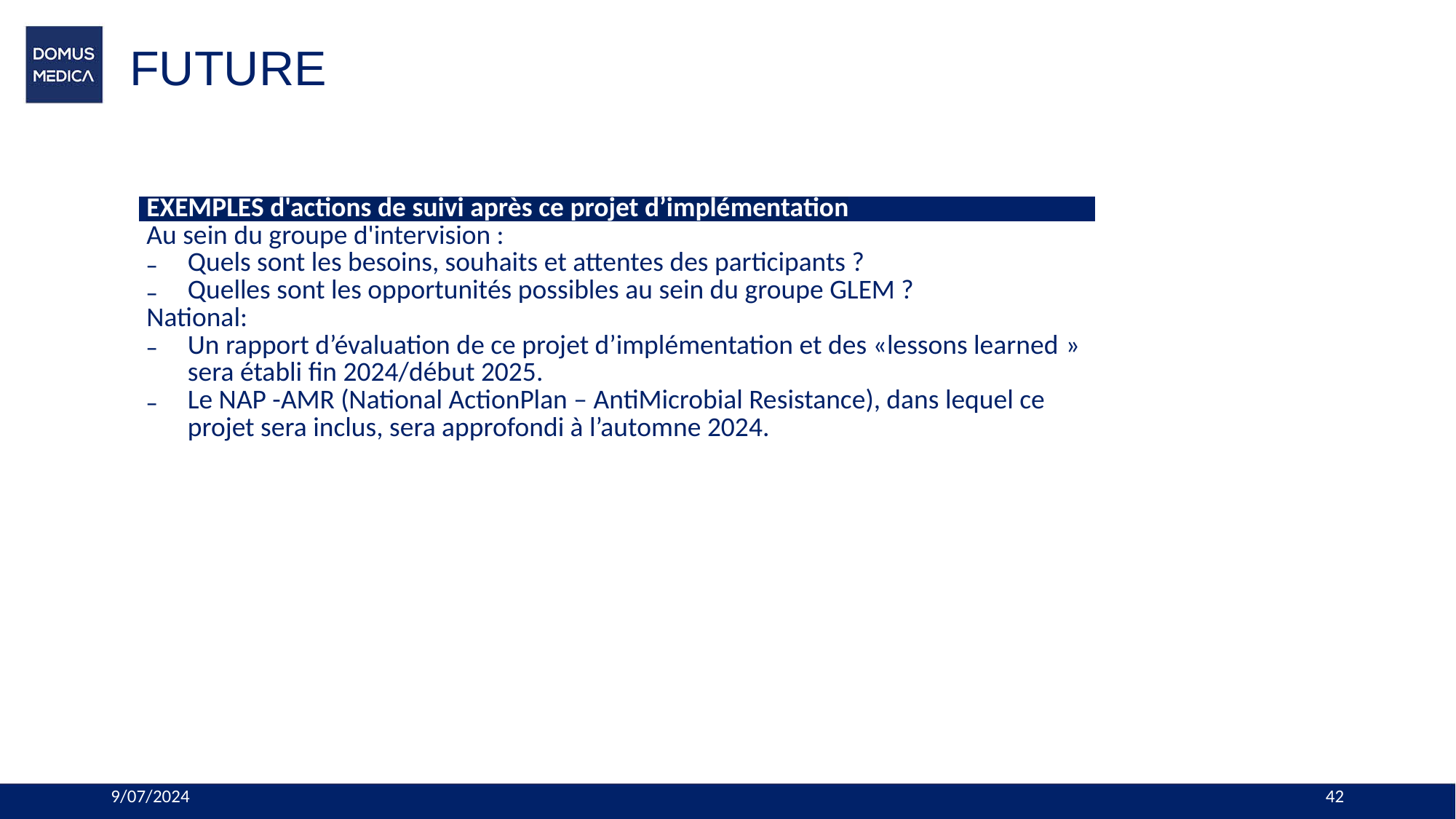

# FUTURE
| EXEMPLES d'actions de suivi après ce projet d’implémentation |
| --- |
| Au sein du groupe d'intervision : Quels sont les besoins, souhaits et attentes des participants ? Quelles sont les opportunités possibles au sein du groupe GLEM ? National: Un rapport d’évaluation de ce projet d’implémentation et des «lessons learned » sera établi fin 2024/début 2025. Le NAP -AMR (National ActionPlan – AntiMicrobial Resistance), dans lequel ce projet sera inclus, sera approfondi à l’automne 2024. |
9/07/2024
42